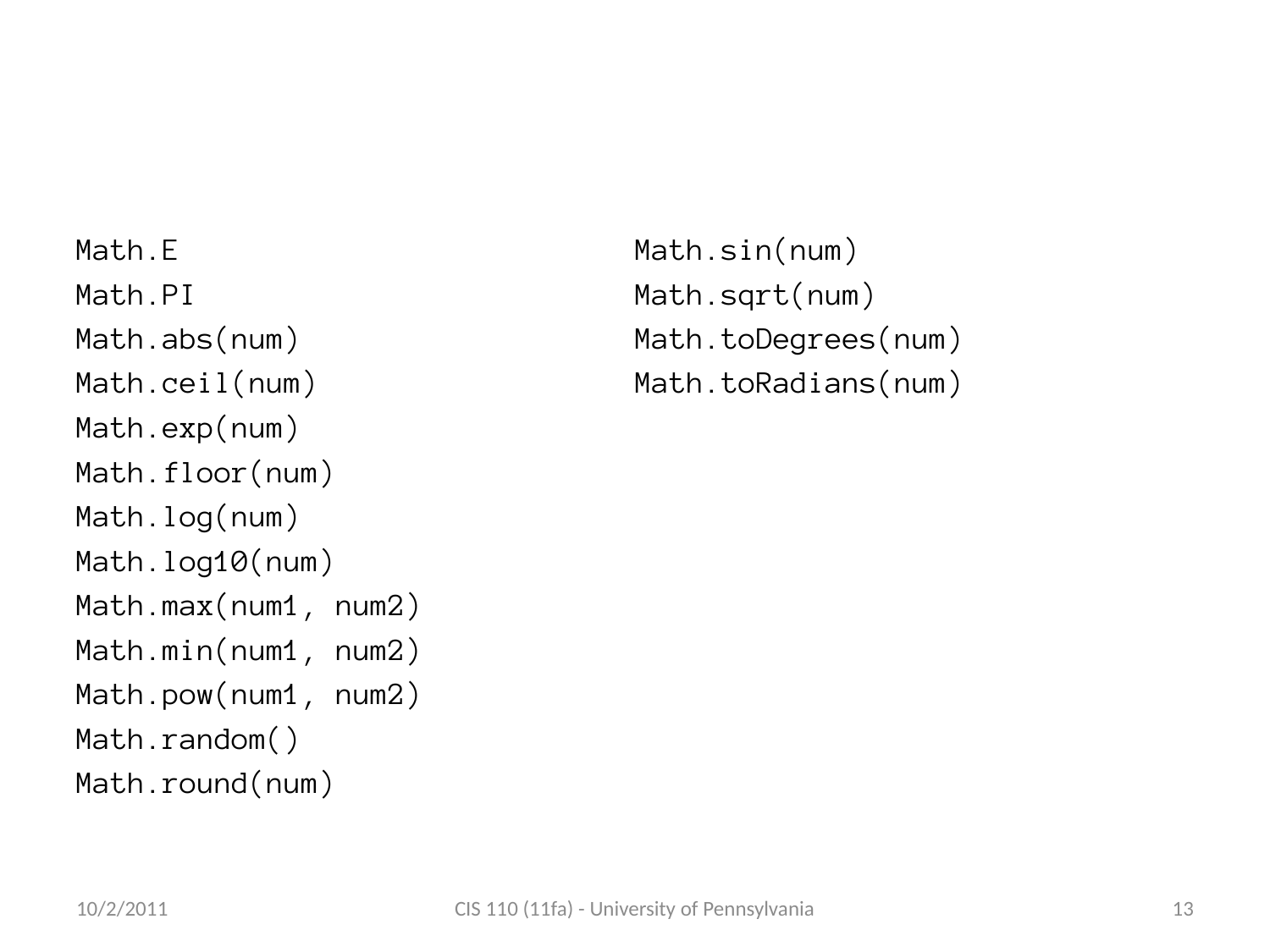

# Math Methods and Constants Sampler (See p. 150 for details)
Math.E
Math.PI
Math.abs(num)
Math.ceil(num)
Math.exp(num)
Math.floor(num)
Math.log(num)
Math.log10(num)
Math.max(num1, num2)
Math.min(num1, num2)
Math.pow(num1, num2)
Math.random()
Math.round(num)
Math.sin(num)
Math.sqrt(num)
Math.toDegrees(num)
Math.toRadians(num)
10/2/2011
CIS 110 (11fa) - University of Pennsylvania
13